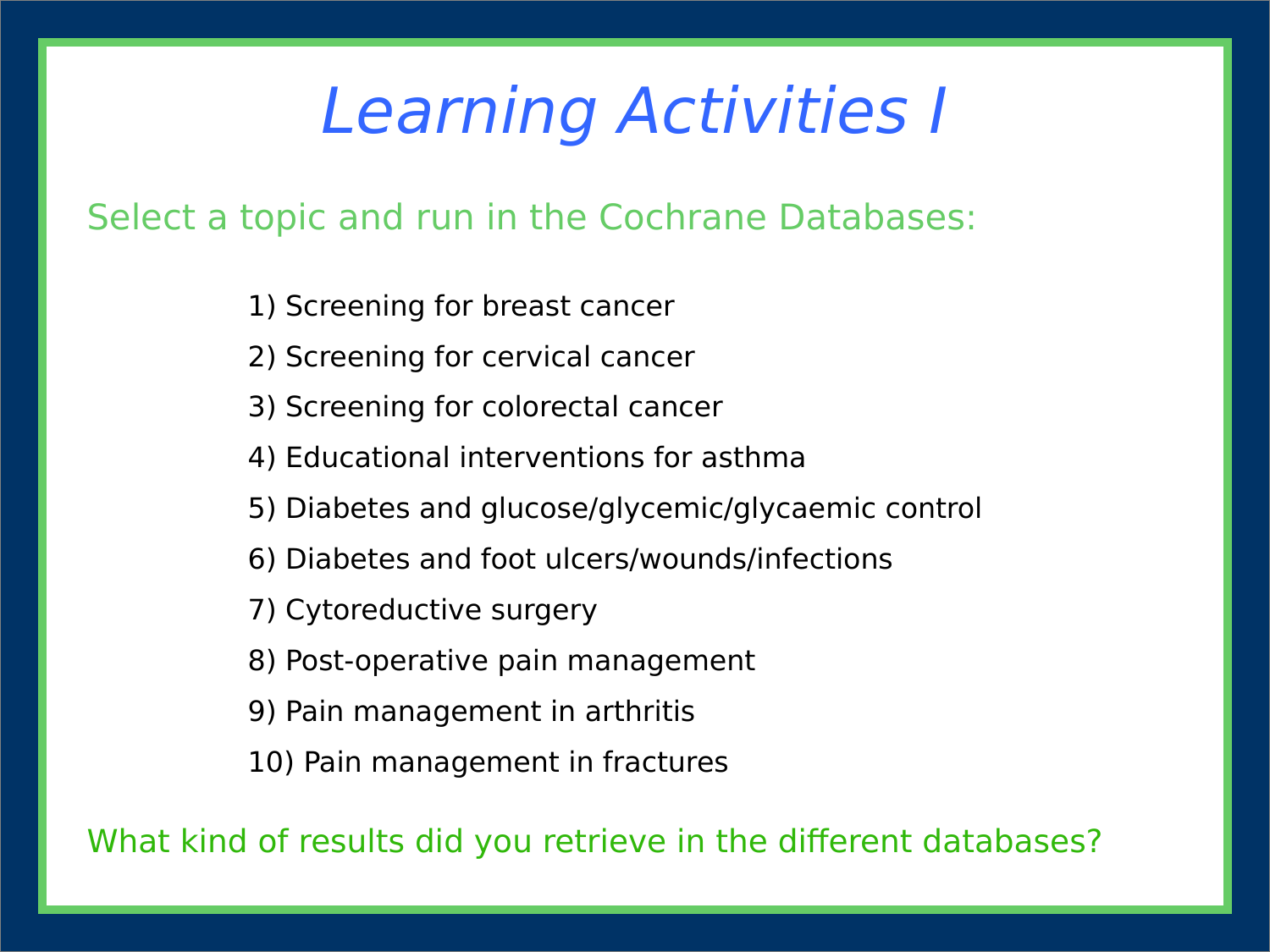

Learning Activities I
Select a topic and run in the Cochrane Databases:
1) Screening for breast cancer
2) Screening for cervical cancer
3) Screening for colorectal cancer
4) Educational interventions for asthma
5) Diabetes and glucose/glycemic/glycaemic control
6) Diabetes and foot ulcers/wounds/infections
7) Cytoreductive surgery
8) Post-operative pain management
9) Pain management in arthritis
10) Pain management in fractures

What kind of results did you retrieve in the different databases?